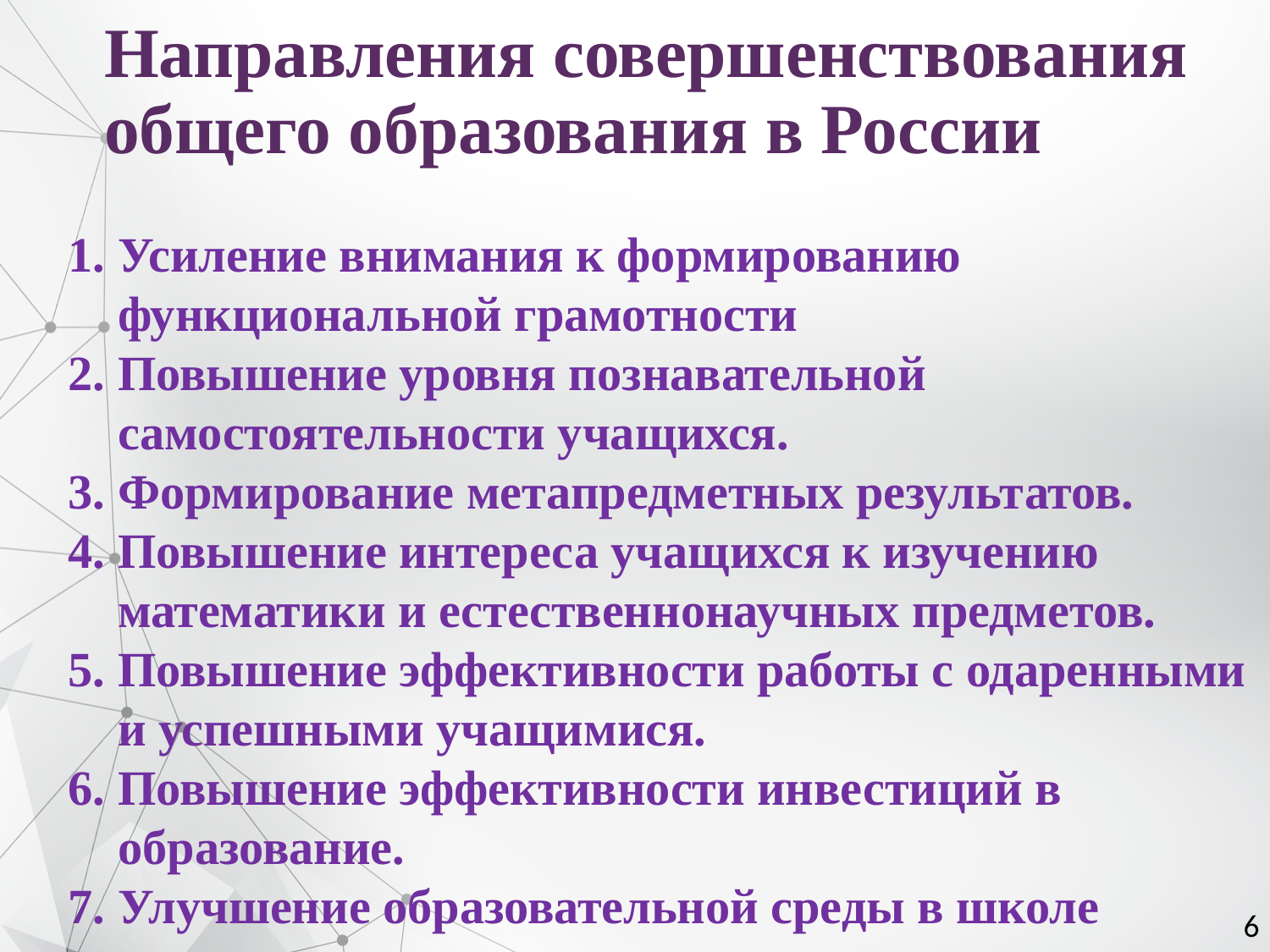

# Направления совершенствования общего образования в России
Усиление внимания к формированию функциональной грамотности
Повышение уровня познавательной самостоятельности учащихся.
Формирование метапредметных результатов.
Повышение интереса учащихся к изучению математики и естественнонаучных предметов.
Повышение эффективности работы с одаренными и успешными учащимися.
Повышение эффективности инвестиций в образование.
Улучшение образовательной среды в школе
6